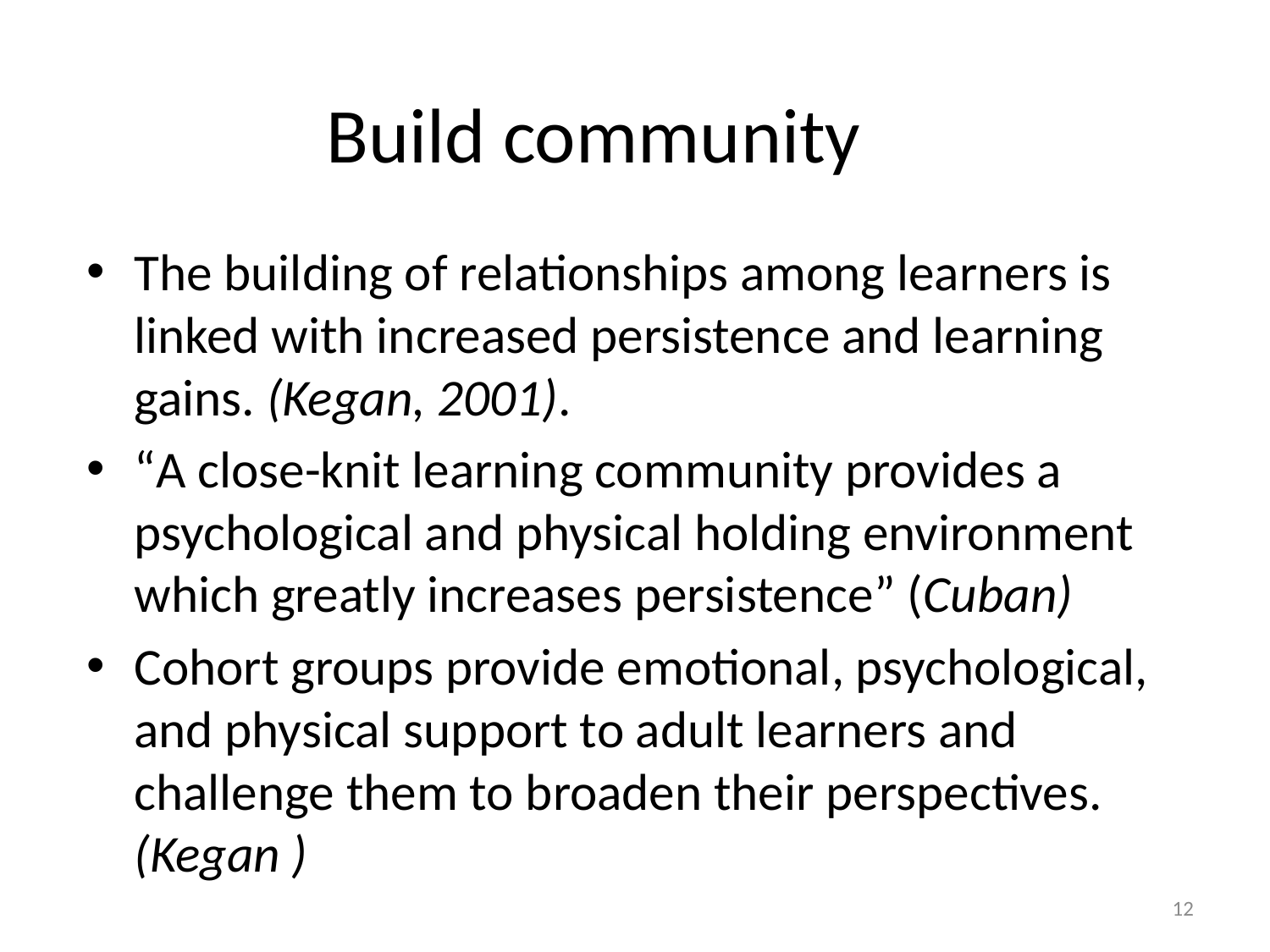

# Build community
The building of relationships among learners is linked with increased persistence and learning gains. (Kegan, 2001).
“A close-knit learning community provides a psychological and physical holding environment which greatly increases persistence” (Cuban)
Cohort groups provide emotional, psychological, and physical support to adult learners and challenge them to broaden their perspectives. (Kegan )

12